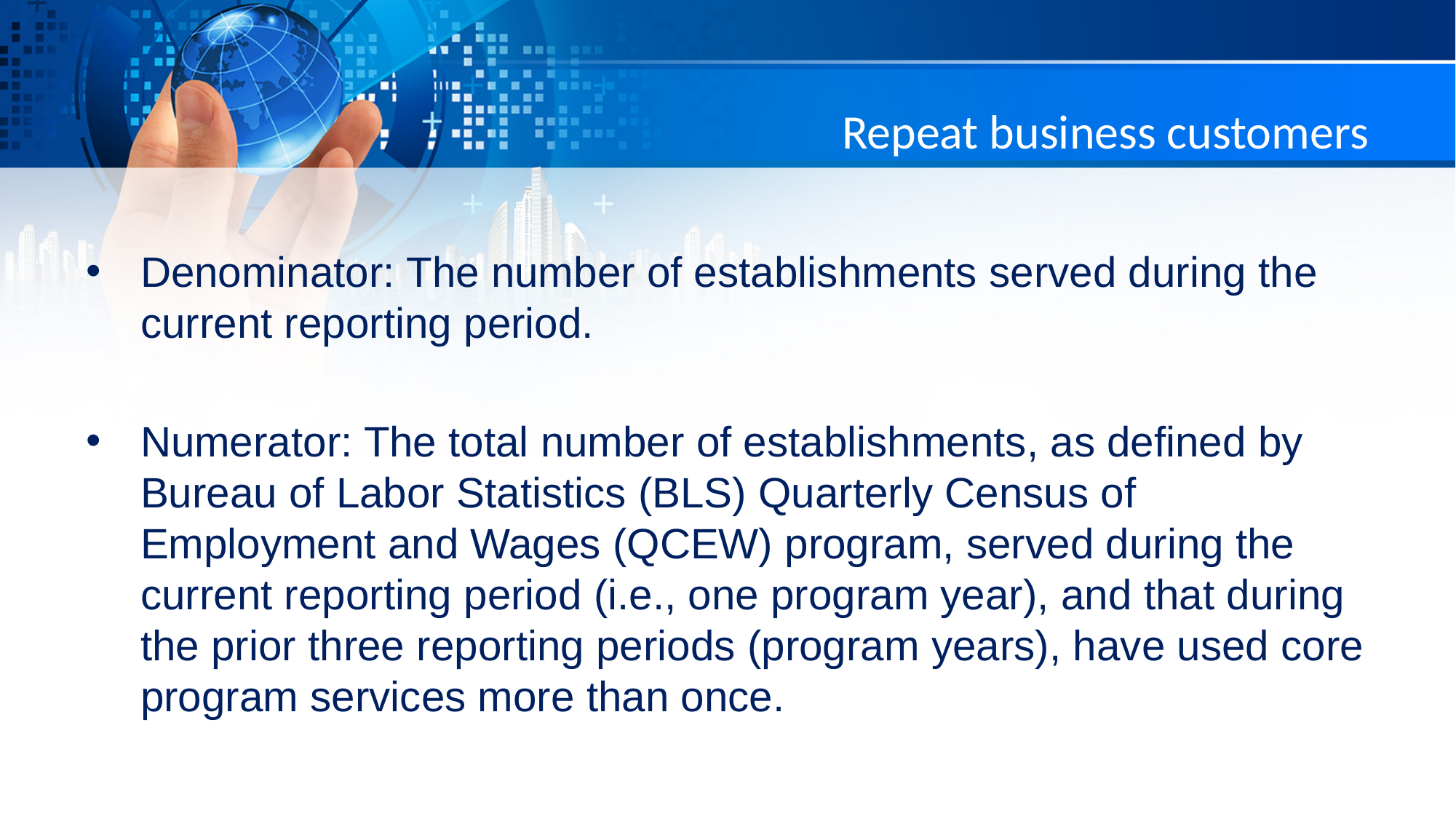

# Repeat business customers
Denominator: The number of establishments served during the current reporting period.

Numerator: The total number of establishments, as defined by Bureau of Labor Statistics (BLS) Quarterly Census of Employment and Wages (QCEW) program, served during the current reporting period (i.e., one program year), and that during the prior three reporting periods (program years), have used core program services more than once.